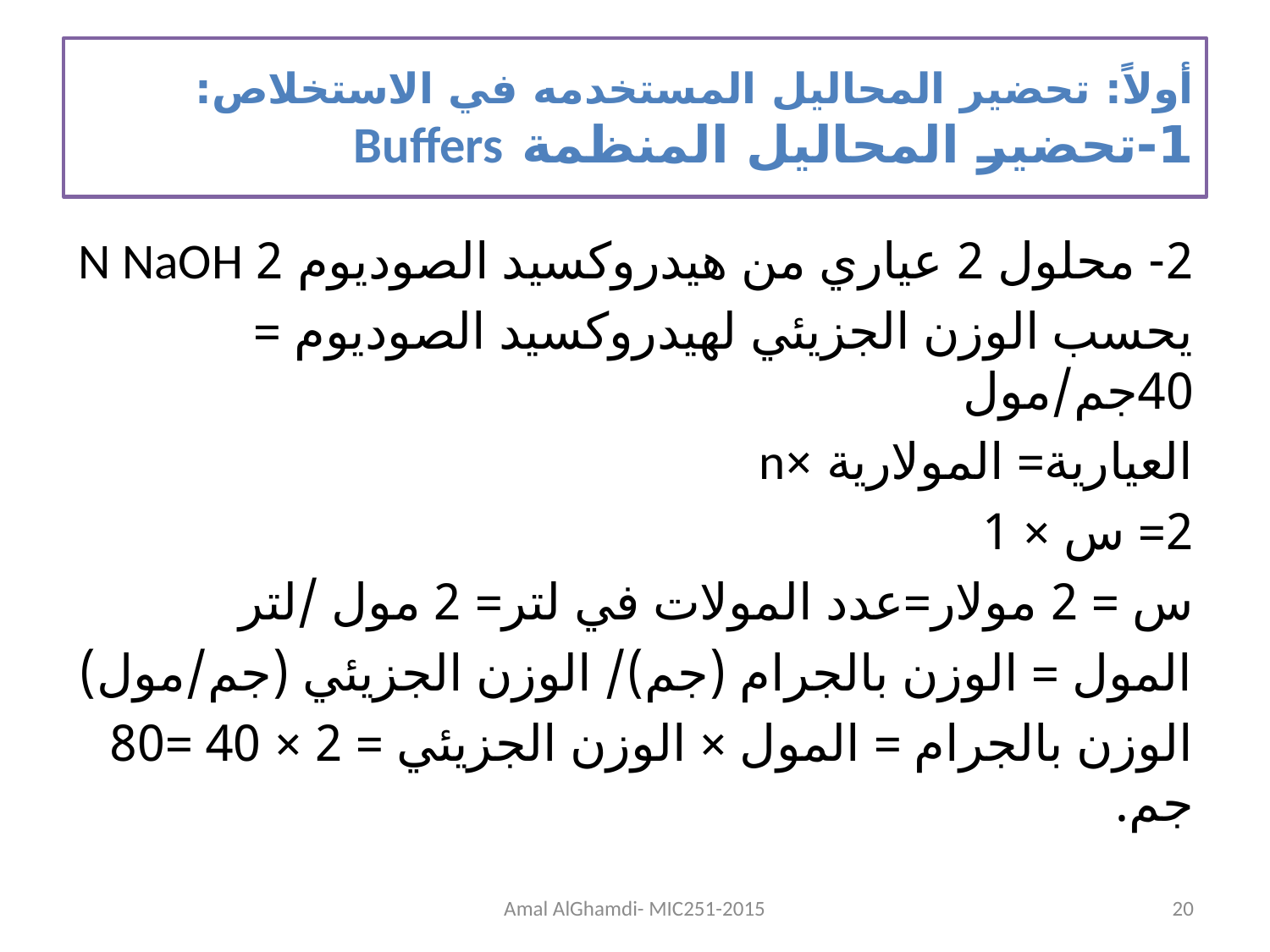

# أولاً: تحضير المحاليل المستخدمه في الاستخلاص: 1-تحضير المحاليل المنظمة Buffers
2- محلول 2 عياري من هيدروكسيد الصوديوم 2 N NaOH
يحسب الوزن الجزيئي لهيدروكسيد الصوديوم = 40جم/مول
العيارية= المولارية ×n
2= س × 1
س = 2 مولار=عدد المولات في لتر= 2 مول /لتر
المول = الوزن بالجرام (جم)/ الوزن الجزيئي (جم/مول)
الوزن بالجرام = المول × الوزن الجزيئي = 2 × 40 =80 جم.

Amal AlGhamdi- MIC251-2015
20